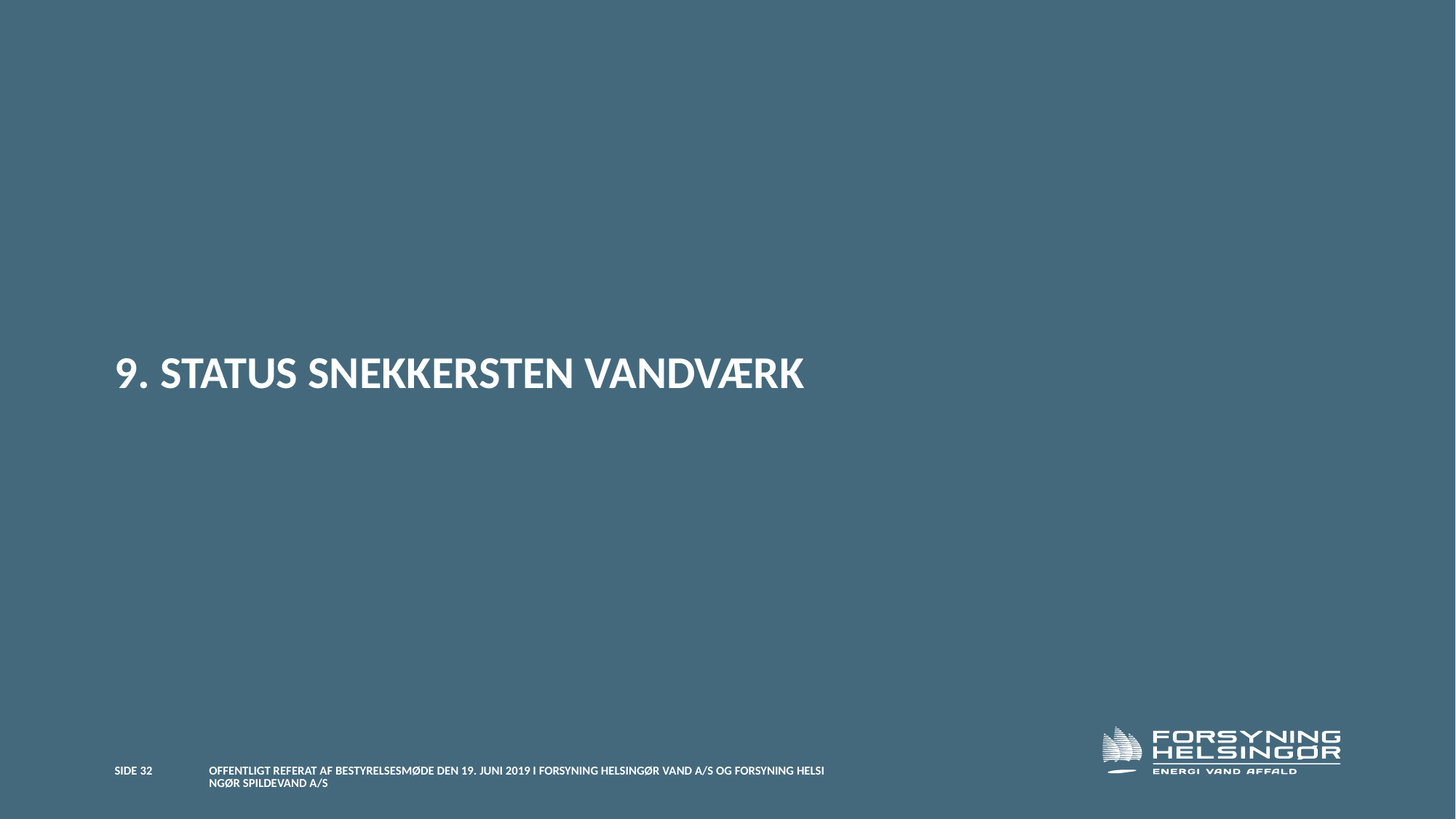

9. STATUS SNEKKERSTEN VANDVÆRK

Side 32
Offentligt referat af bestyrelsesmøde den 19. juni 2019 i Forsyning Helsingør Vand A/S og Forsyning Helsingør Spildevand A/S